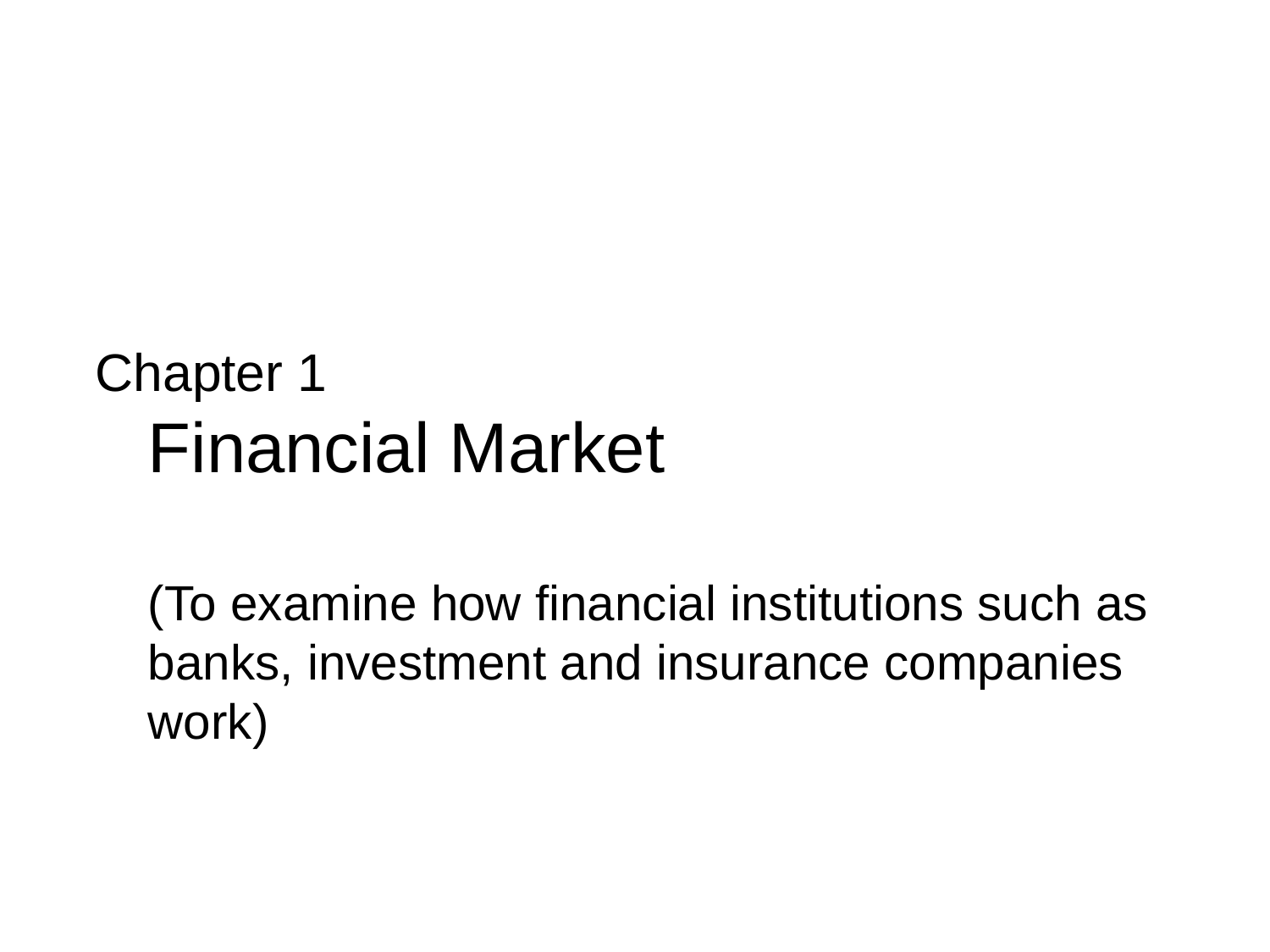

Chapter 1
Financial Market

(To examine how financial institutions such as banks, investment and insurance companies work)